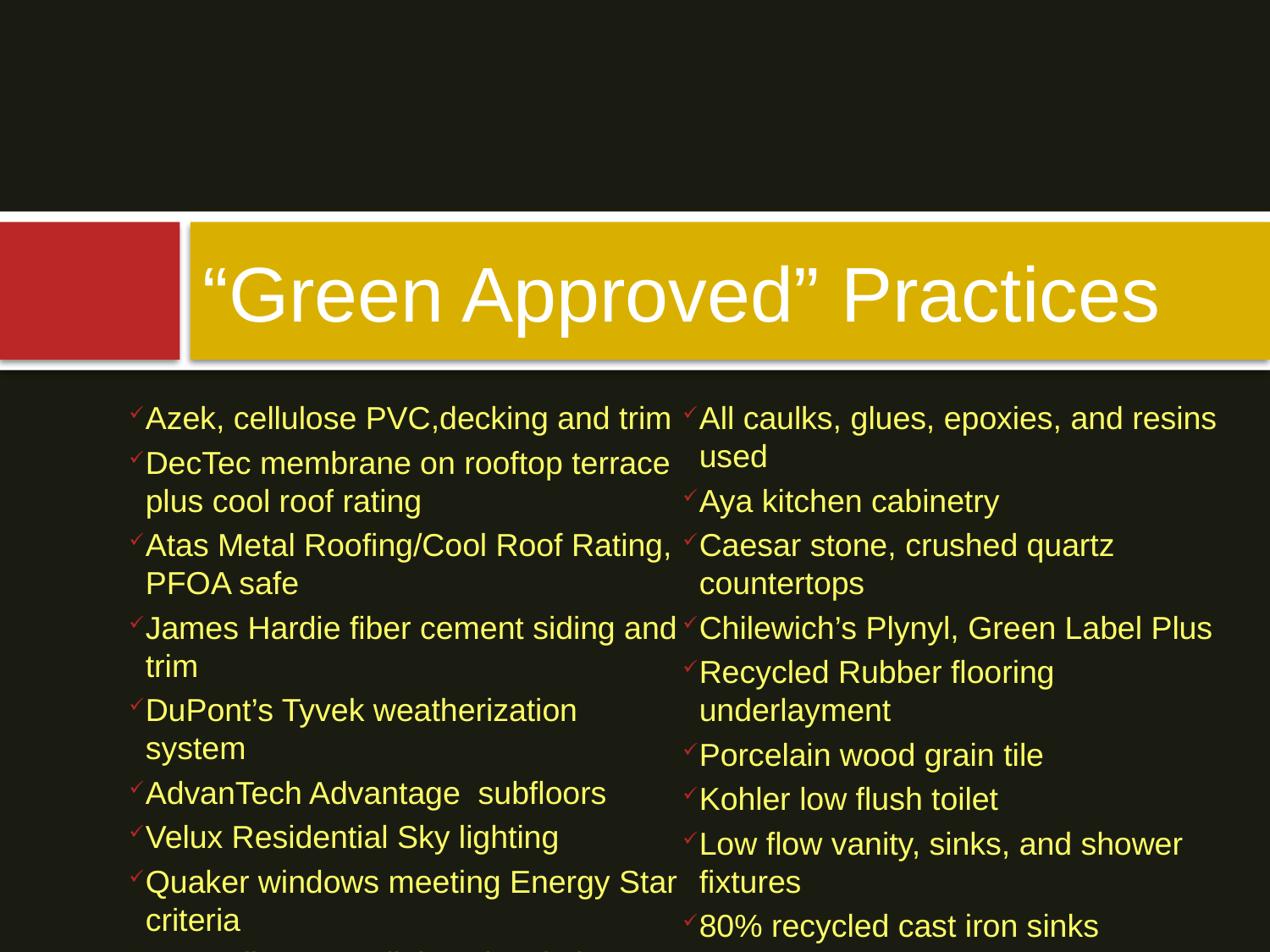

# “Green Approved” Practices
Azek, cellulose PVC,decking and trim
DecTec membrane on rooftop terrace plus cool roof rating
Atas Metal Roofing/Cool Roof Rating, PFOA safe
James Hardie fiber cement siding and trim
DuPont’s Tyvek weatherization system
AdvanTech Advantage  subfloors
Velux Residential Sky lighting
Quaker windows meeting Energy Star criteria
Wet cell spray cellulose insulation
All caulks, glues, epoxies, and resins used
Aya kitchen cabinetry
Caesar stone, crushed quartz countertops
Chilewich’s Plynyl, Green Label Plus
Recycled Rubber flooring underlayment
Porcelain wood grain tile
Kohler low flush toilet
Low flow vanity, sinks, and shower fixtures
80% recycled cast iron sinks